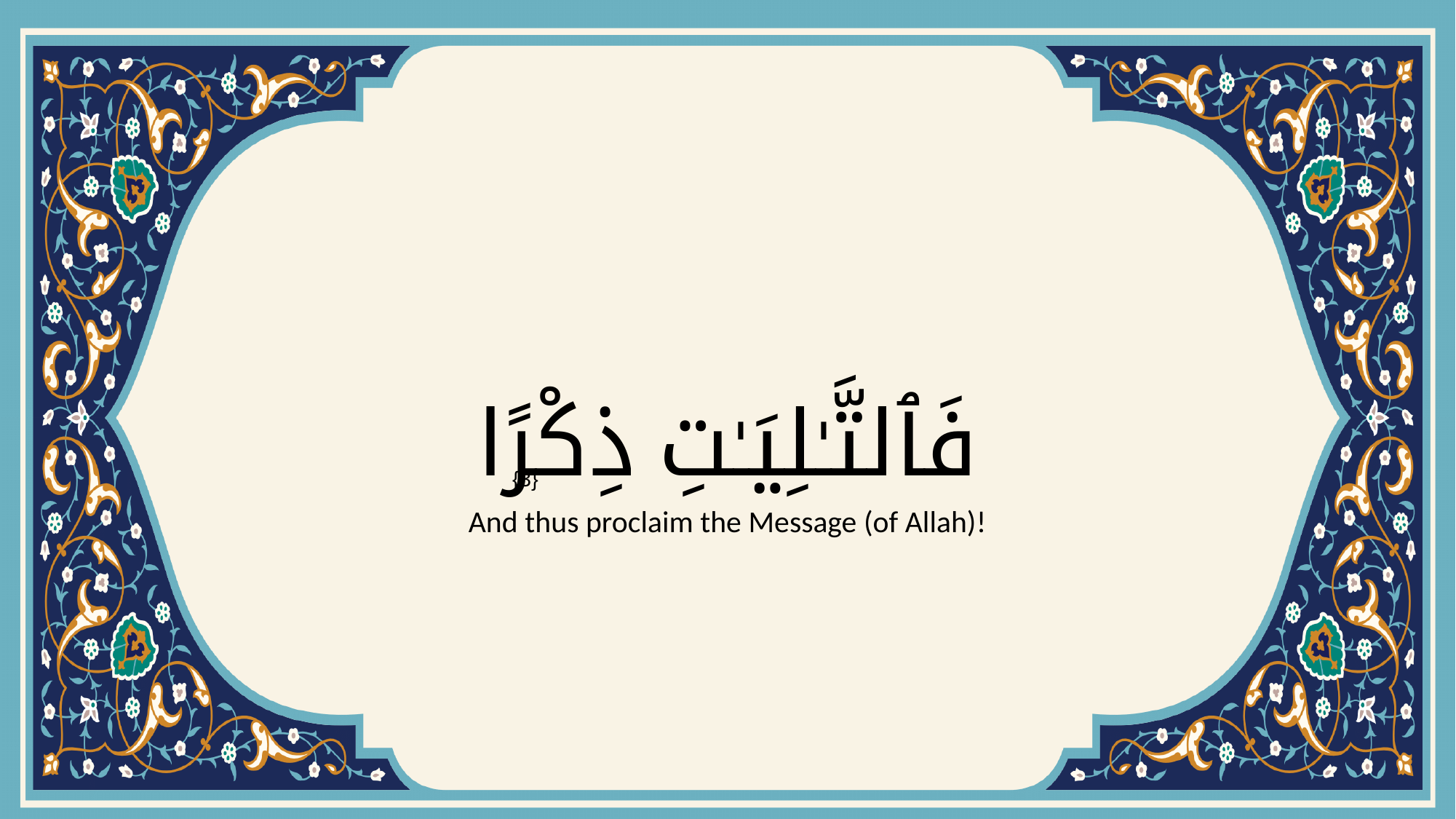

# فَٱلتَّـٰلِيَـٰتِ ذِكْرًا
{3}
And thus proclaim the Message (of Allah)!